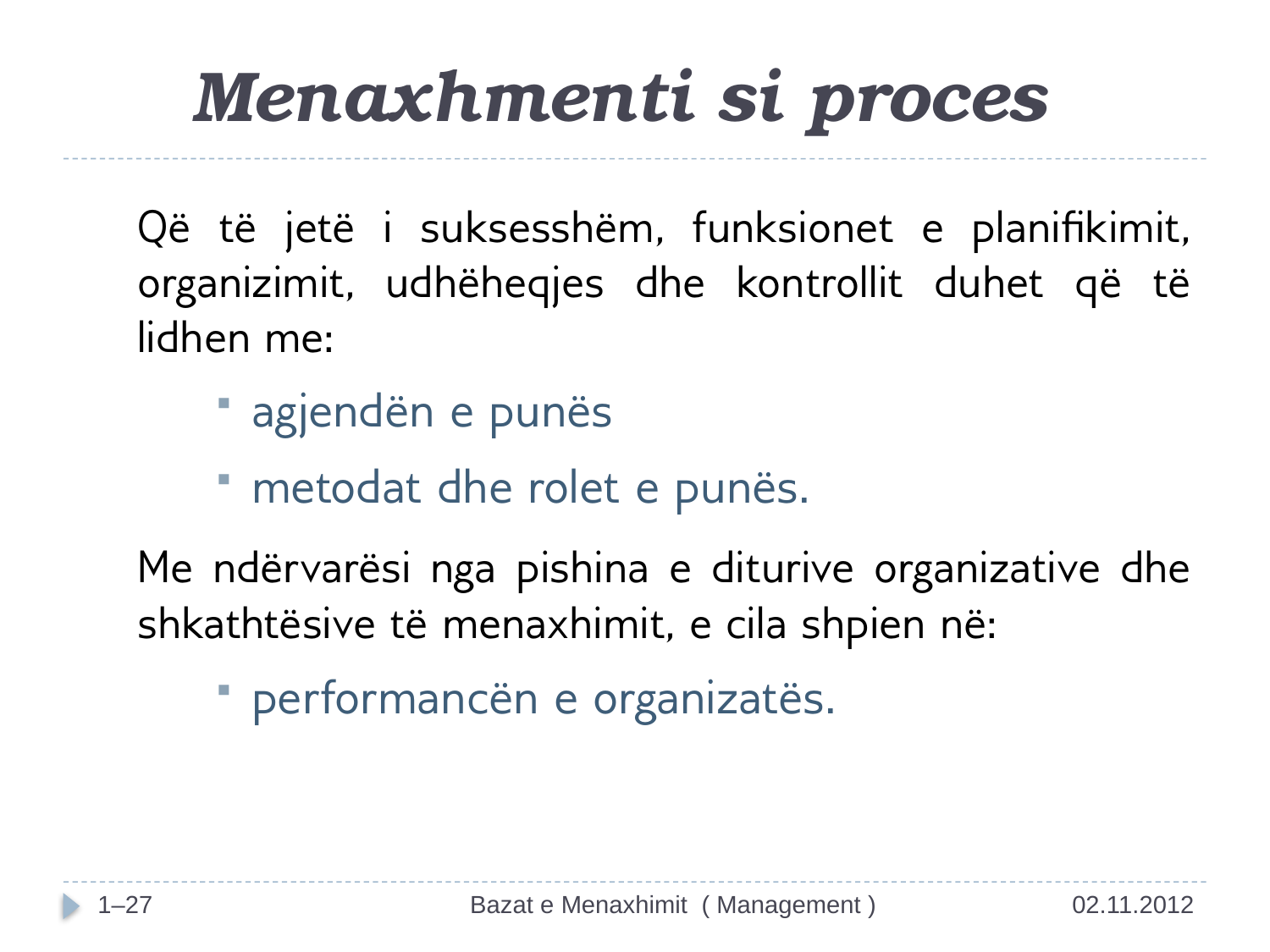

# Menaxhmenti si proces
	Që të jetë i suksesshëm, funksionet e planifikimit, organizimit, udhëheqjes dhe kontrollit duhet që të lidhen me:
agjendën e punës
metodat dhe rolet e punës.
	Me ndërvarësi nga pishina e diturive organizative dhe shkathtësive të menaxhimit, e cila shpien në:
performancën e organizatës.
1–27
Bazat e Menaxhimit  ( Management )
02.11.2012